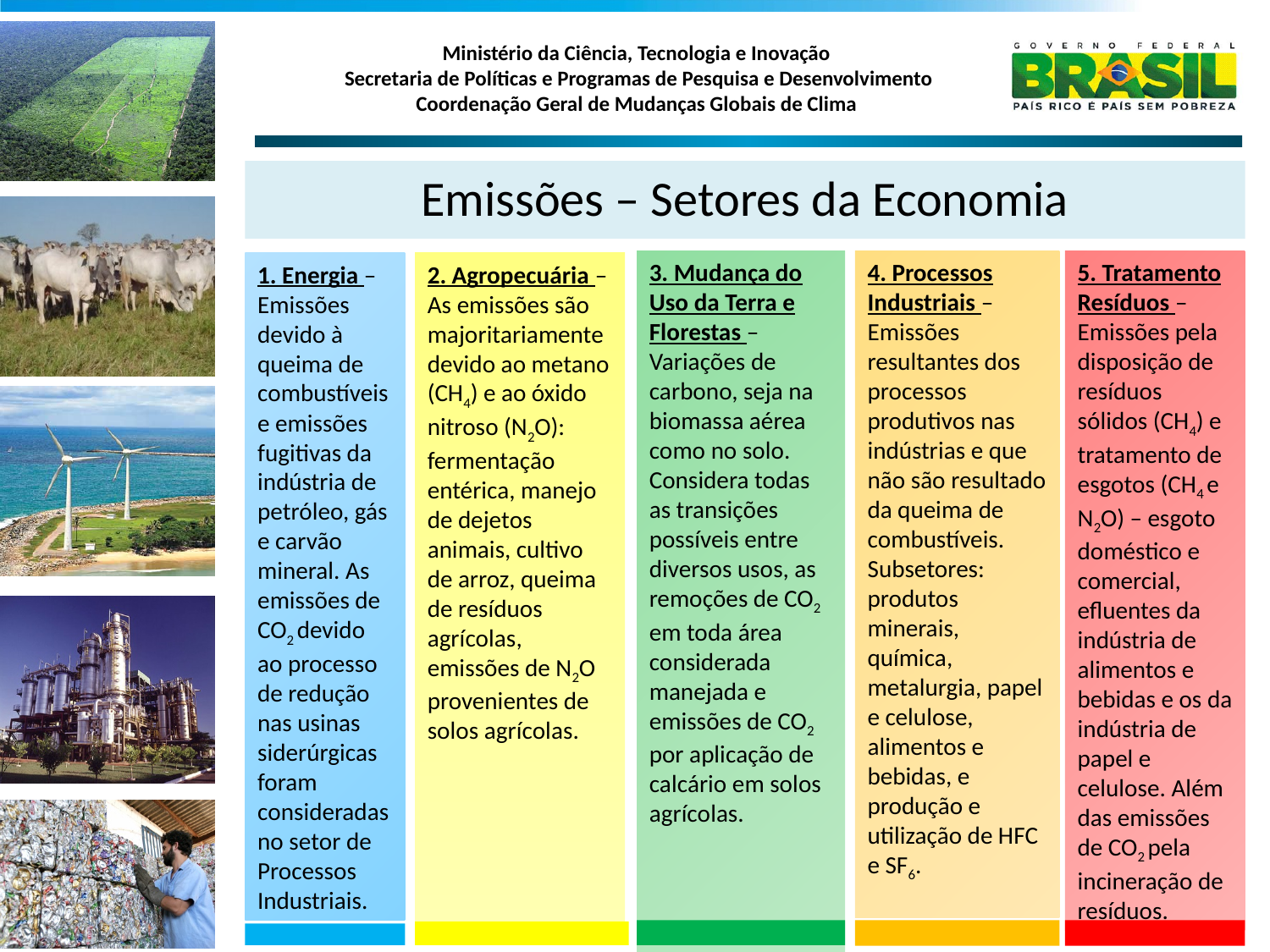

Emissões – Setores da Economia
3. Mudança do Uso da Terra e Florestas – Variações de carbono, seja na biomassa aérea como no solo. Considera todas as transições possíveis entre diversos usos, as remoções de CO2  em toda área considerada manejada e emissões de CO2 por aplicação de calcário em solos agrícolas.

4. Processos Industriais –  Emissões resultantes dos processos produtivos nas indústrias e que não são resultado da queima de combustíveis. Subsetores: produtos minerais, química, metalurgia, papel e celulose, alimentos e bebidas, e produção e utilização de HFC e SF6.

5. Tratamento Resíduos – Emissões pela disposição de resíduos sólidos (CH4) e tratamento de esgotos (CH4 e N2O) – esgoto doméstico e comercial, efluentes da indústria de alimentos e bebidas e os da indústria de papel e celulose. Além das emissões de CO2 pela incineração de resíduos.
1. Energia – Emissões devido à queima de combustíveis e emissões fugitivas da indústria de petróleo, gás e carvão mineral. As emissões de CO2 devido ao processo de redução nas usinas siderúrgicas foram consideradas no setor de Processos Industriais.
2. Agropecuária – As emissões são majoritariamente devido ao metano (CH4) e ao óxido nitroso (N2O): fermentação entérica, manejo de dejetos animais, cultivo de arroz, queima de resíduos agrícolas, emissões de N2O provenientes de solos agrícolas.